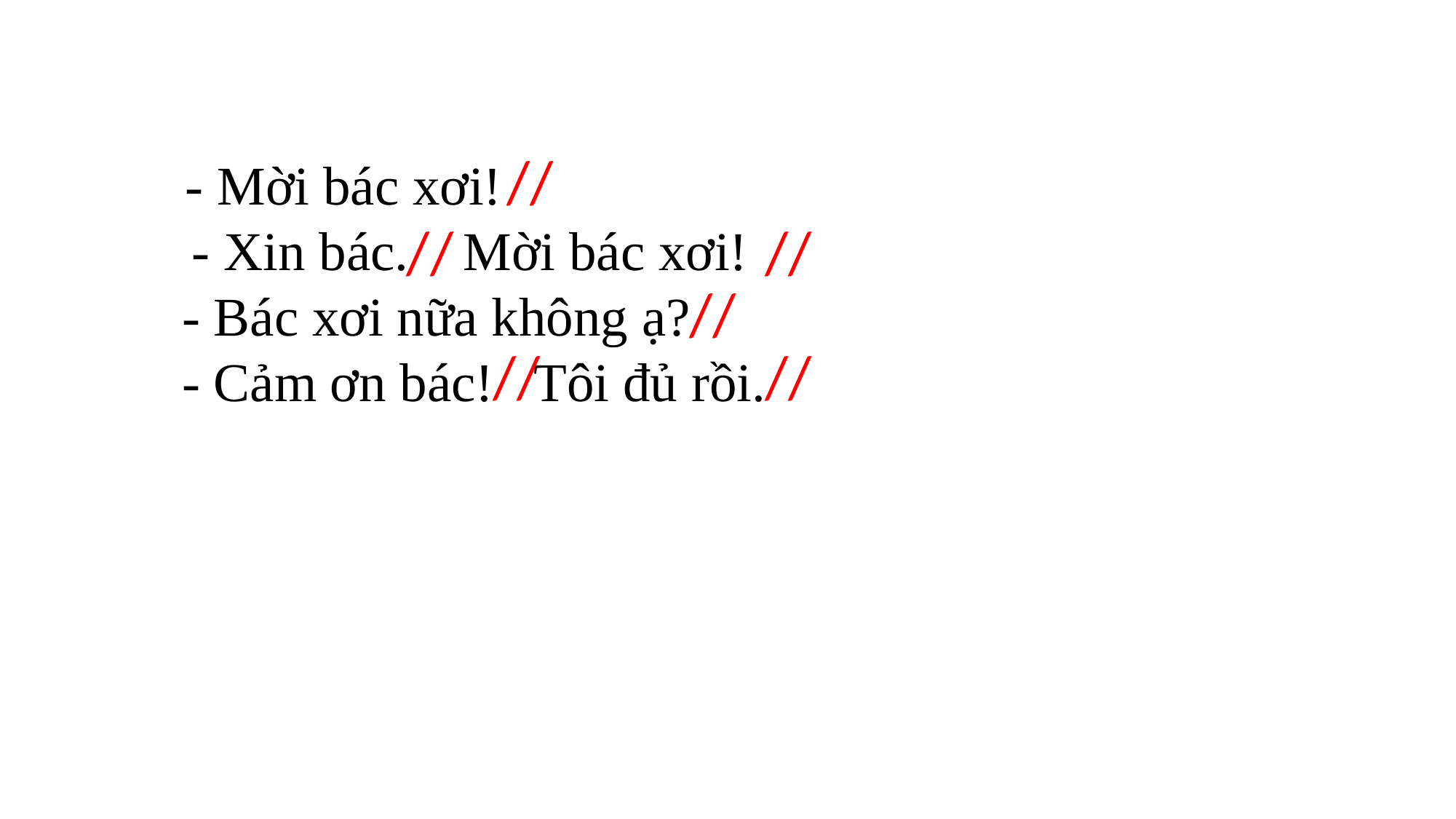

//
 - Mời bác xơi!
 - Xin bác.    Mời bác xơi!
- Bác xơi nữa không ạ?
- Cảm ơn bác!   Tôi đủ rồi.

//
//
//
//
//